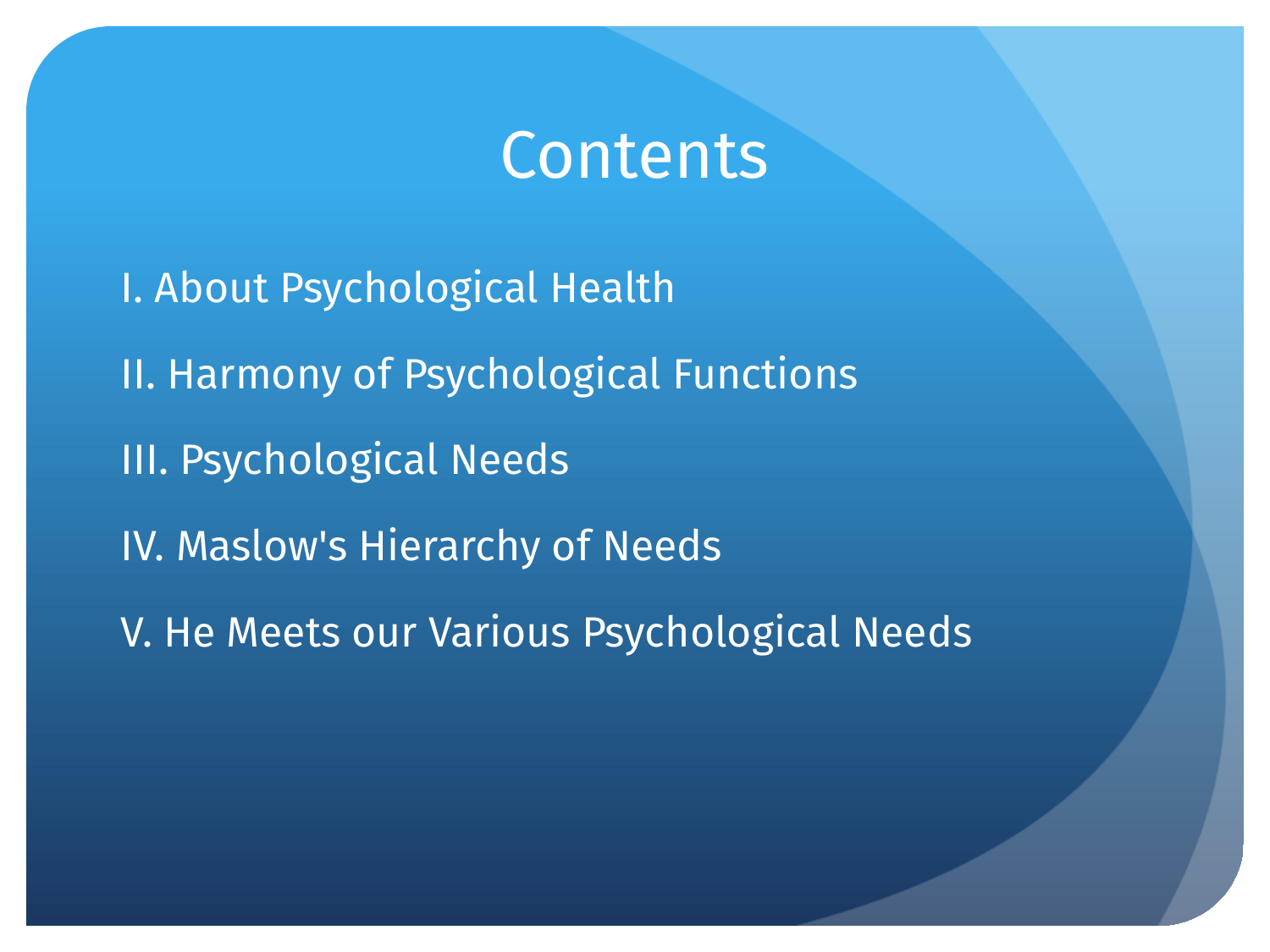

# Contents
I. About Psychological Health
II. Harmony of Psychological Functions
III. Psychological Needs
IV. Maslow's Hierarchy of Needs
V. He Meets our Various Psychological Needs